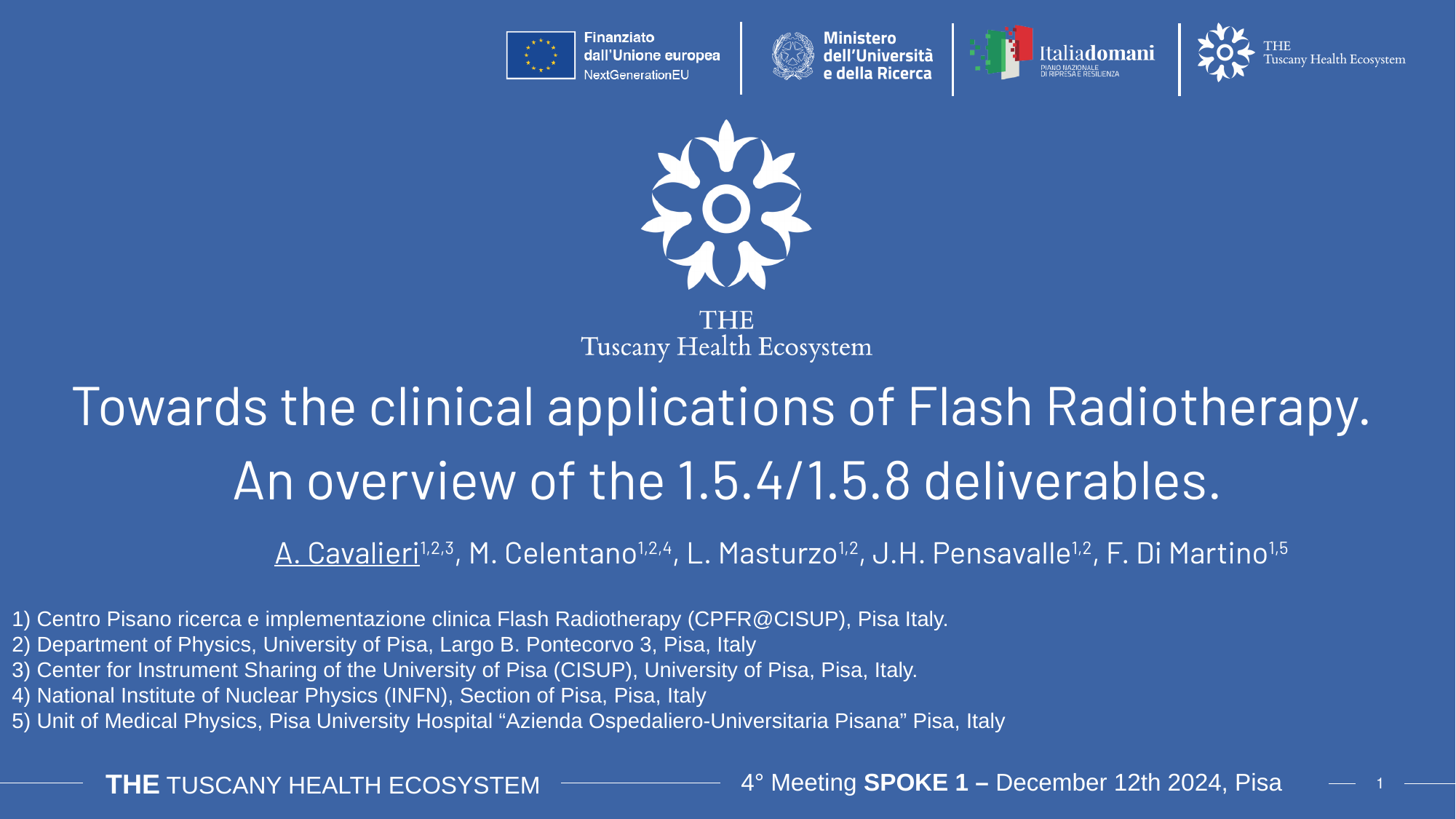

Towards the clinical applications of Flash Radiotherapy.
An overview of the 1.5.4/1.5.8 deliverables.

A. Cavalieri1,2,3, M. Celentano1,2,4, L. Masturzo1,2, J.H. Pensavalle1,2, F. Di Martino1,5
1) Centro Pisano ricerca e implementazione clinica Flash Radiotherapy (CPFR@CISUP), Pisa Italy.
2) Department of Physics, University of Pisa, Largo B. Pontecorvo 3, Pisa, Italy
3) Center for Instrument Sharing of the University of Pisa (CISUP), University of Pisa, Pisa, Italy.
4) National Institute of Nuclear Physics (INFN), Section of Pisa, Pisa, Italy
5) Unit of Medical Physics, Pisa University Hospital “Azienda Ospedaliero-Universitaria Pisana” Pisa, Italy